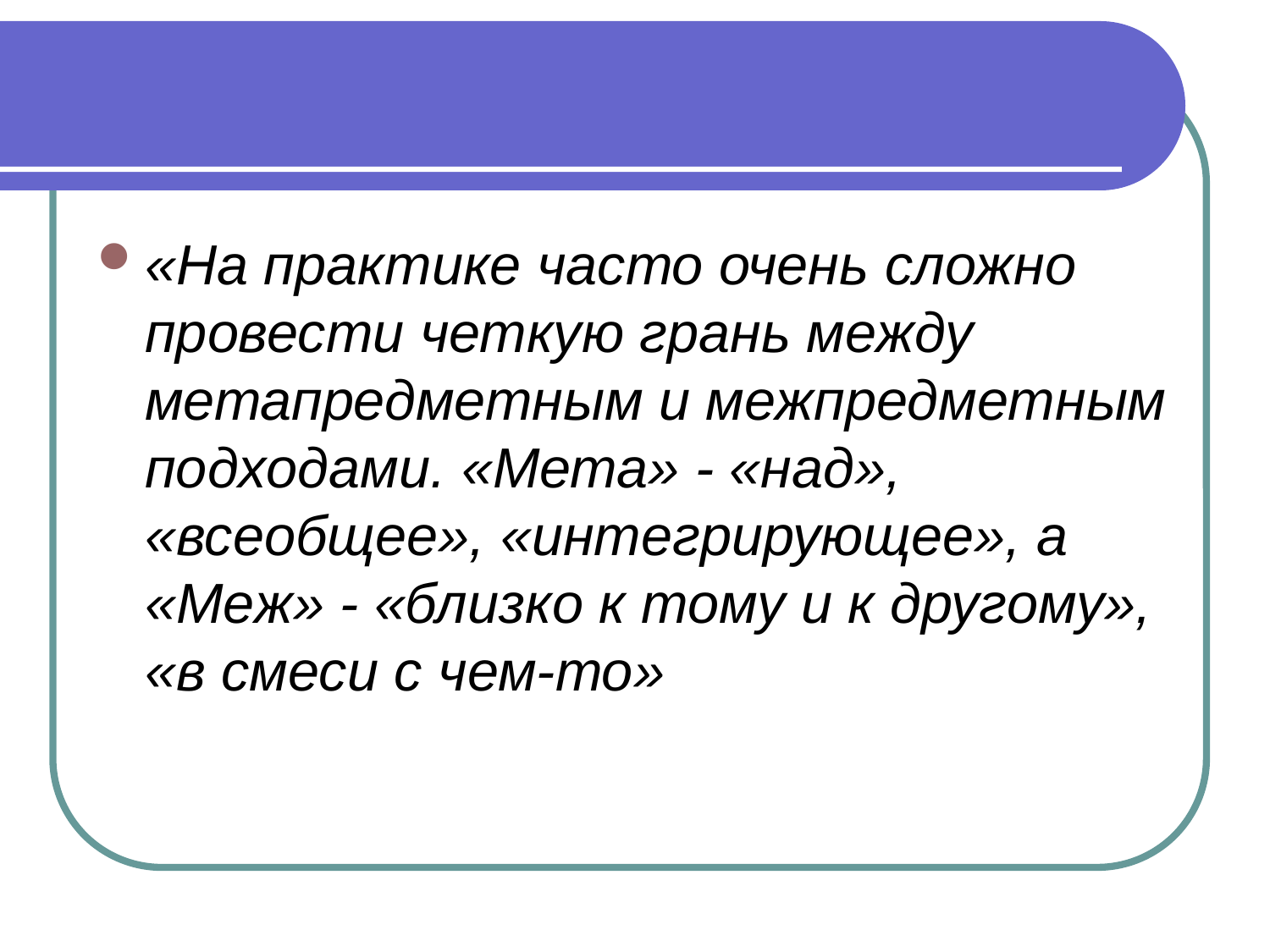

#
«На практике часто очень сложно провести четкую грань между метапредметным и межпредметным подходами. «Мета» - «над», «всеобщее», «интегрирующее», а «Меж» - «близко к тому и к другому», «в смеси с чем-то»